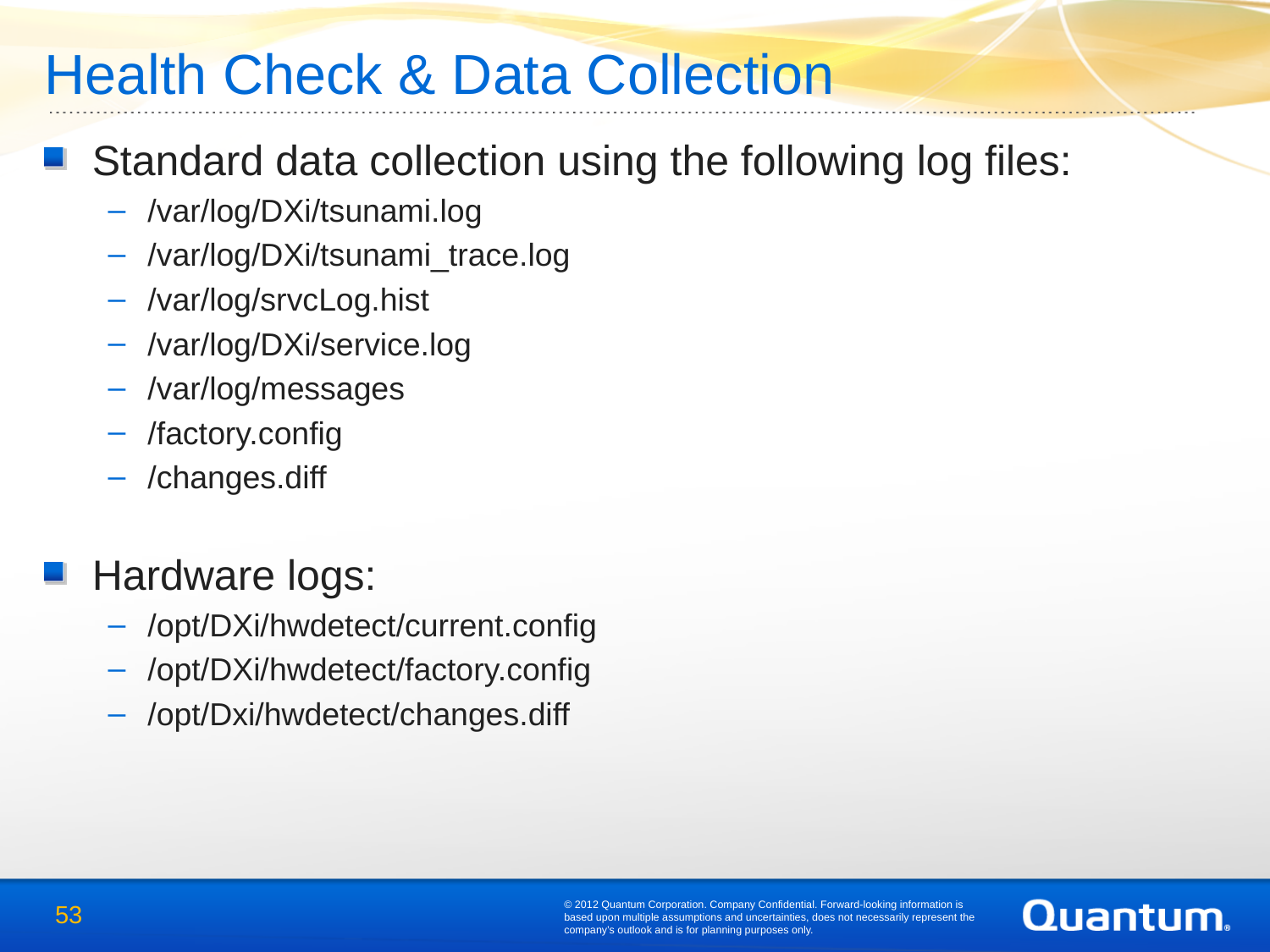

# Health Check & Data Collection
Standard data collection using the following log files:
/var/log/DXi/tsunami.log
/var/log/DXi/tsunami_trace.log
/var/log/srvcLog.hist
/var/log/DXi/service.log
/var/log/messages
/factory.config
/changes.diff

Hardware logs:
/opt/DXi/hwdetect/current.config
/opt/DXi/hwdetect/factory.config
/opt/Dxi/hwdetect/changes.diff

© 2012 Quantum Corporation. Company Confidential. Forward-looking information is based upon multiple assumptions and uncertainties, does not necessarily represent the company’s outlook and is for planning purposes only.
53